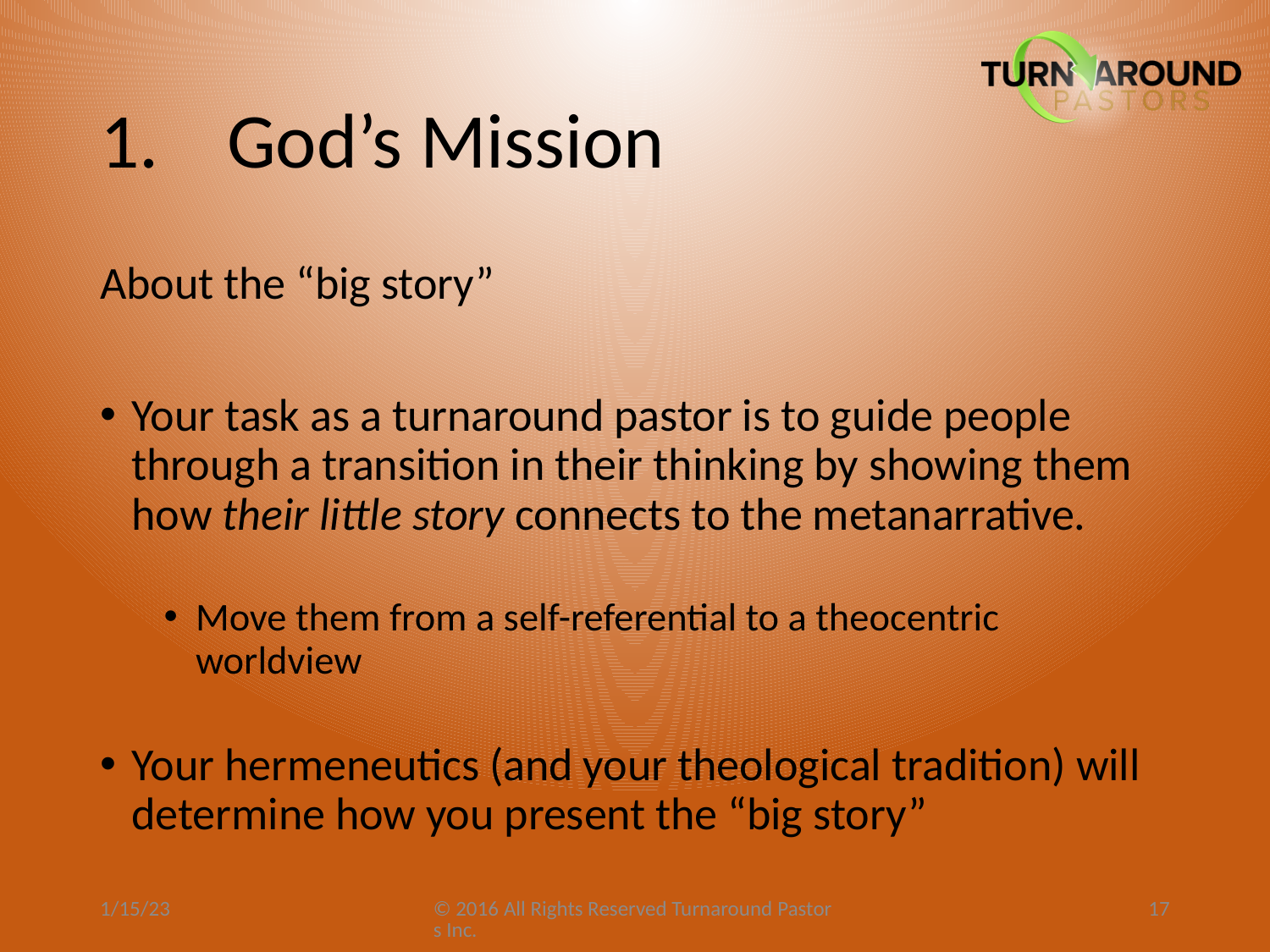

# 1.	God’s Mission
About the “big story”

Your task as a turnaround pastor is to guide people through a transition in their thinking by showing them how their little story connects to the metanarrative.
Move them from a self-referential to a theocentric worldview
Your hermeneutics (and your theological tradition) will determine how you present the “big story”
1/15/23
© 2016 All Rights Reserved Turnaround Pastors Inc.
17